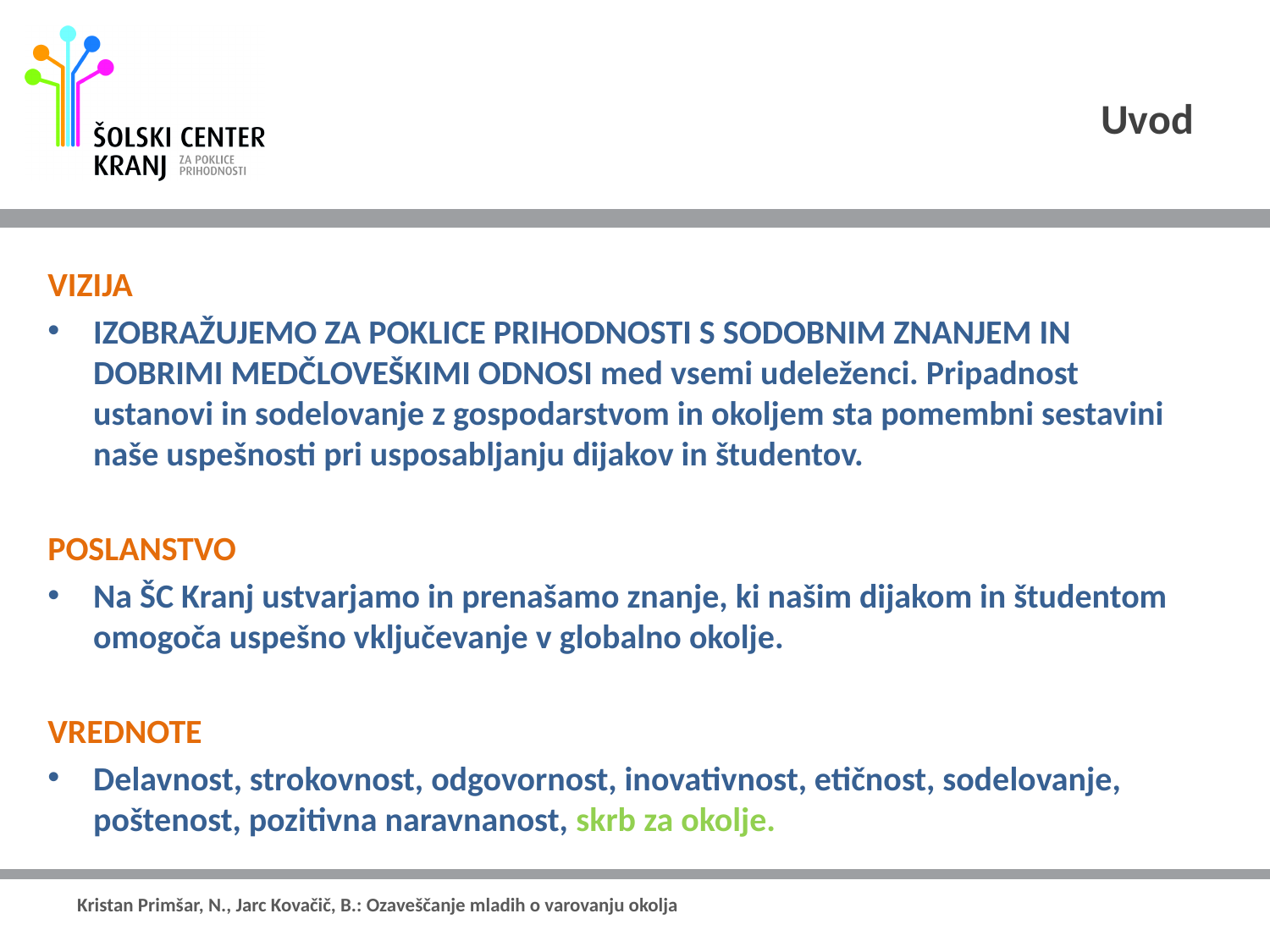

# Uvod
VIZIJA
IZOBRAŽUJEMO ZA POKLICE PRIHODNOSTI S SODOBNIM ZNANJEM IN DOBRIMI MEDČLOVEŠKIMI ODNOSI med vsemi udeleženci. Pripadnost ustanovi in sodelovanje z gospodarstvom in okoljem sta pomembni sestavini naše uspešnosti pri usposabljanju dijakov in študentov.

POSLANSTVO
Na ŠC Kranj ustvarjamo in prenašamo znanje, ki našim dijakom in študentom omogoča uspešno vključevanje v globalno okolje.

VREDNOTE
Delavnost, strokovnost, odgovornost, inovativnost, etičnost, sodelovanje, poštenost, pozitivna naravnanost, skrb za okolje.